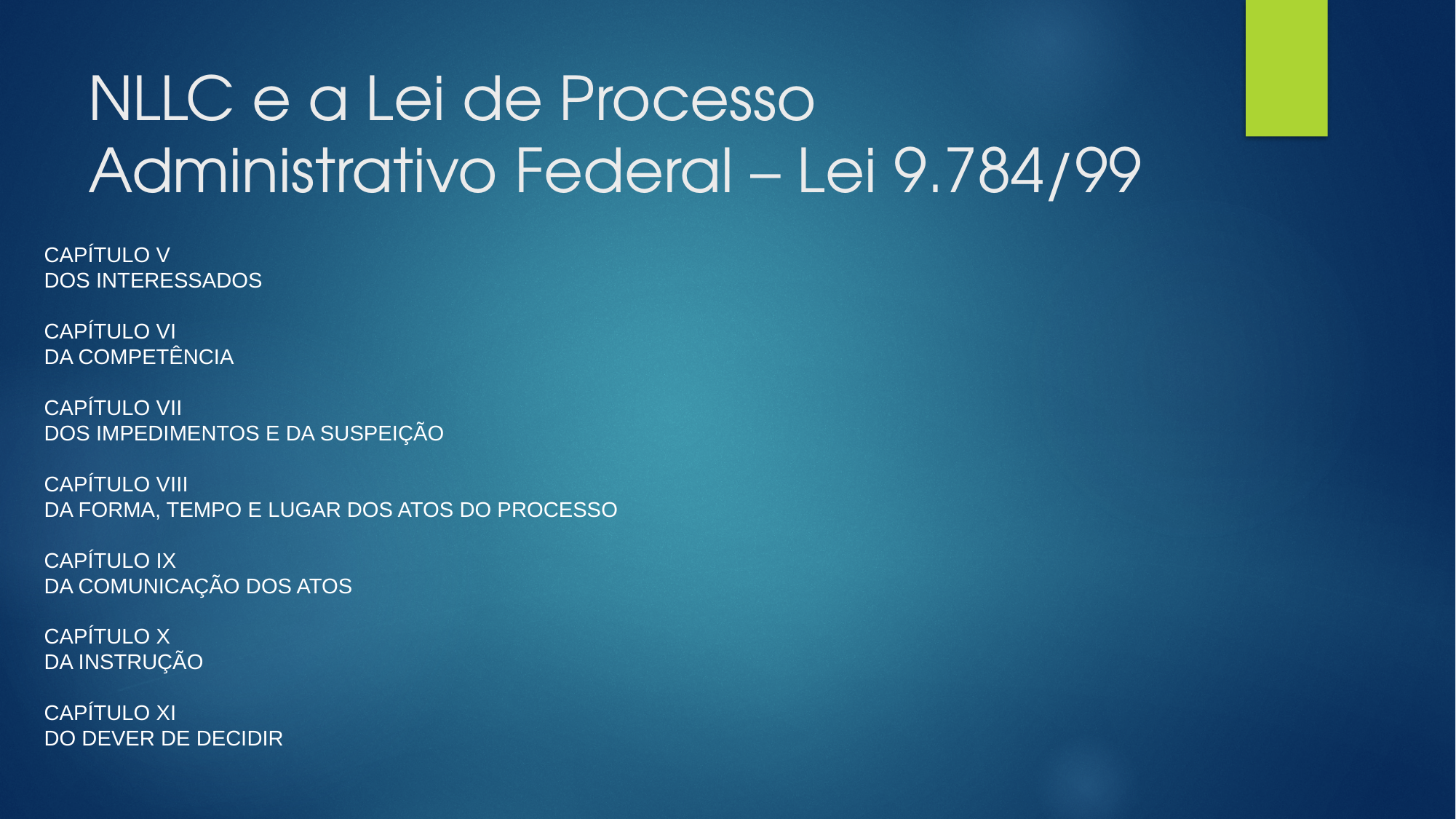

# NLLC e a Lei de Processo Administrativo Federal – Lei 9.784/99
CAPÍTULO V
DOS INTERESSADOS

CAPÍTULO VI
DA COMPETÊNCIA

CAPÍTULO VII
DOS IMPEDIMENTOS E DA SUSPEIÇÃO

CAPÍTULO VIII
DA FORMA, TEMPO E LUGAR DOS ATOS DO PROCESSO

CAPÍTULO IX
DA COMUNICAÇÃO DOS ATOS

CAPÍTULO X
DA INSTRUÇÃO

CAPÍTULO XI
DO DEVER DE DECIDIR